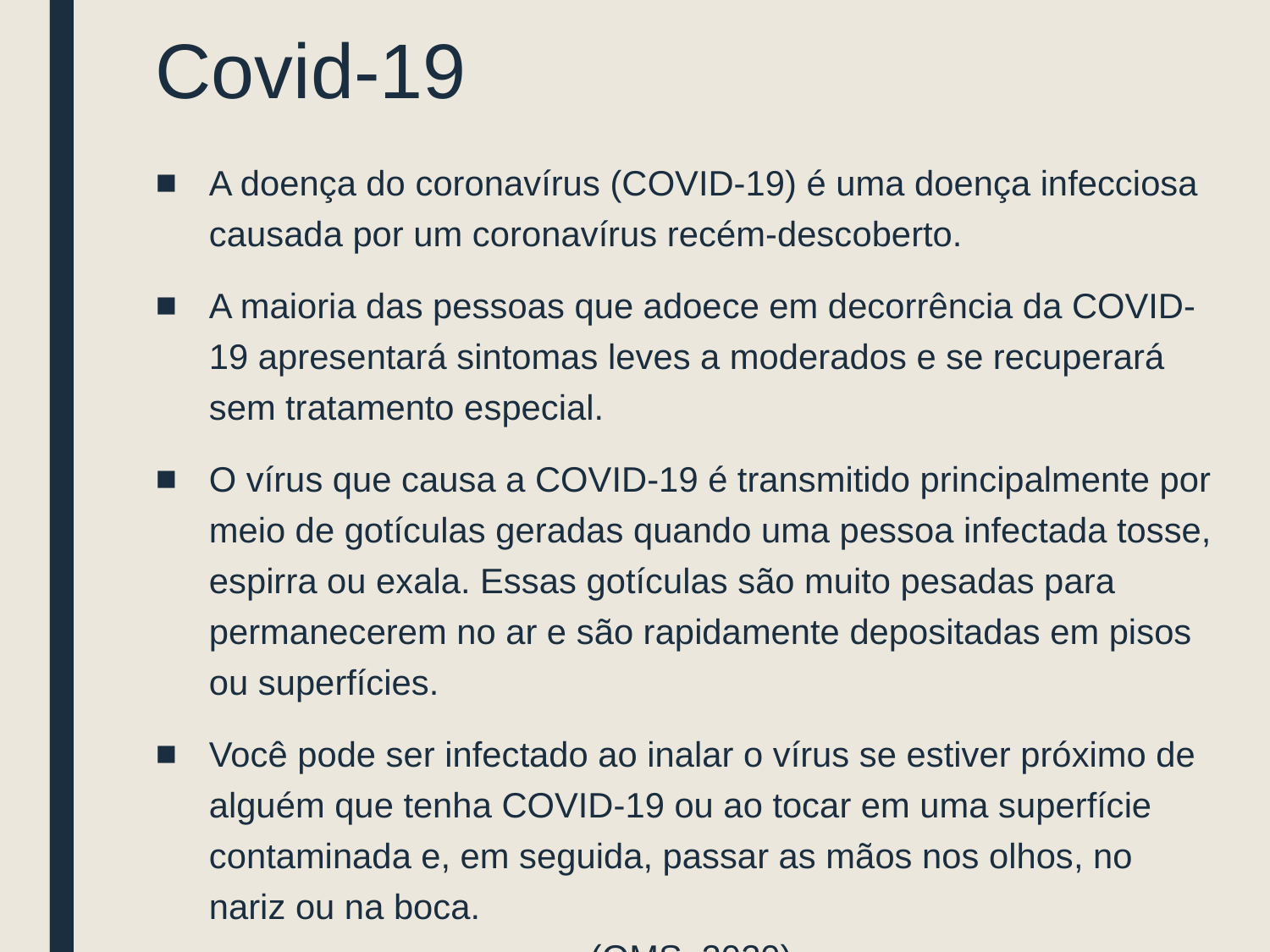

# Covid-19
A doença do coronavírus (COVID-19) é uma doença infecciosa causada por um coronavírus recém-descoberto.
A maioria das pessoas que adoece em decorrência da COVID-19 apresentará sintomas leves a moderados e se recuperará sem tratamento especial.
O vírus que causa a COVID-19 é transmitido principalmente por meio de gotículas geradas quando uma pessoa infectada tosse, espirra ou exala. Essas gotículas são muito pesadas para permanecerem no ar e são rapidamente depositadas em pisos ou superfícies.
Você pode ser infectado ao inalar o vírus se estiver próximo de alguém que tenha COVID-19 ou ao tocar em uma superfície contaminada e, em seguida, passar as mãos nos olhos, no nariz ou na boca.								(OMS, 2020)